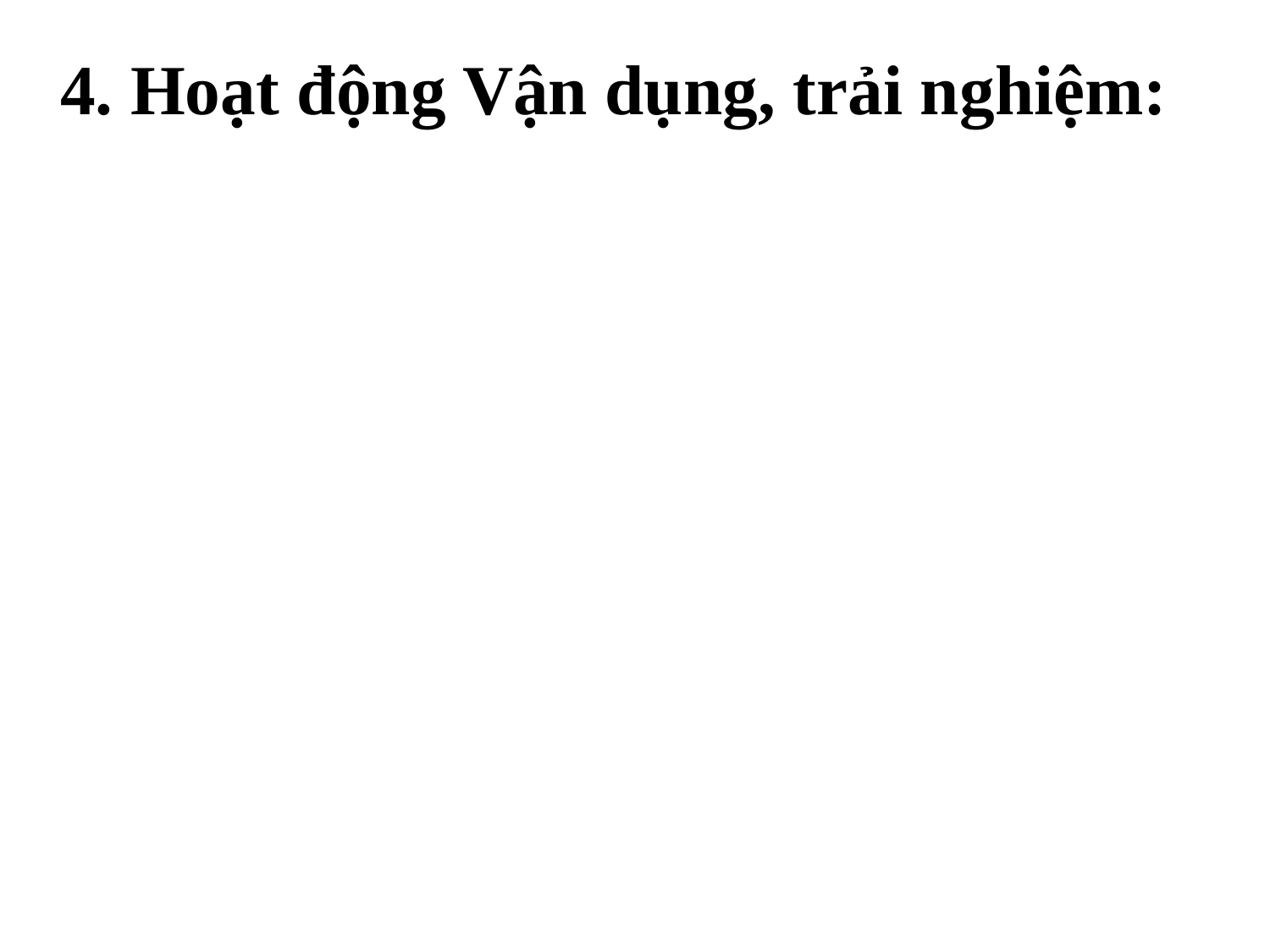

# 4. Hoạt động Vận dụng, trải nghiệm: